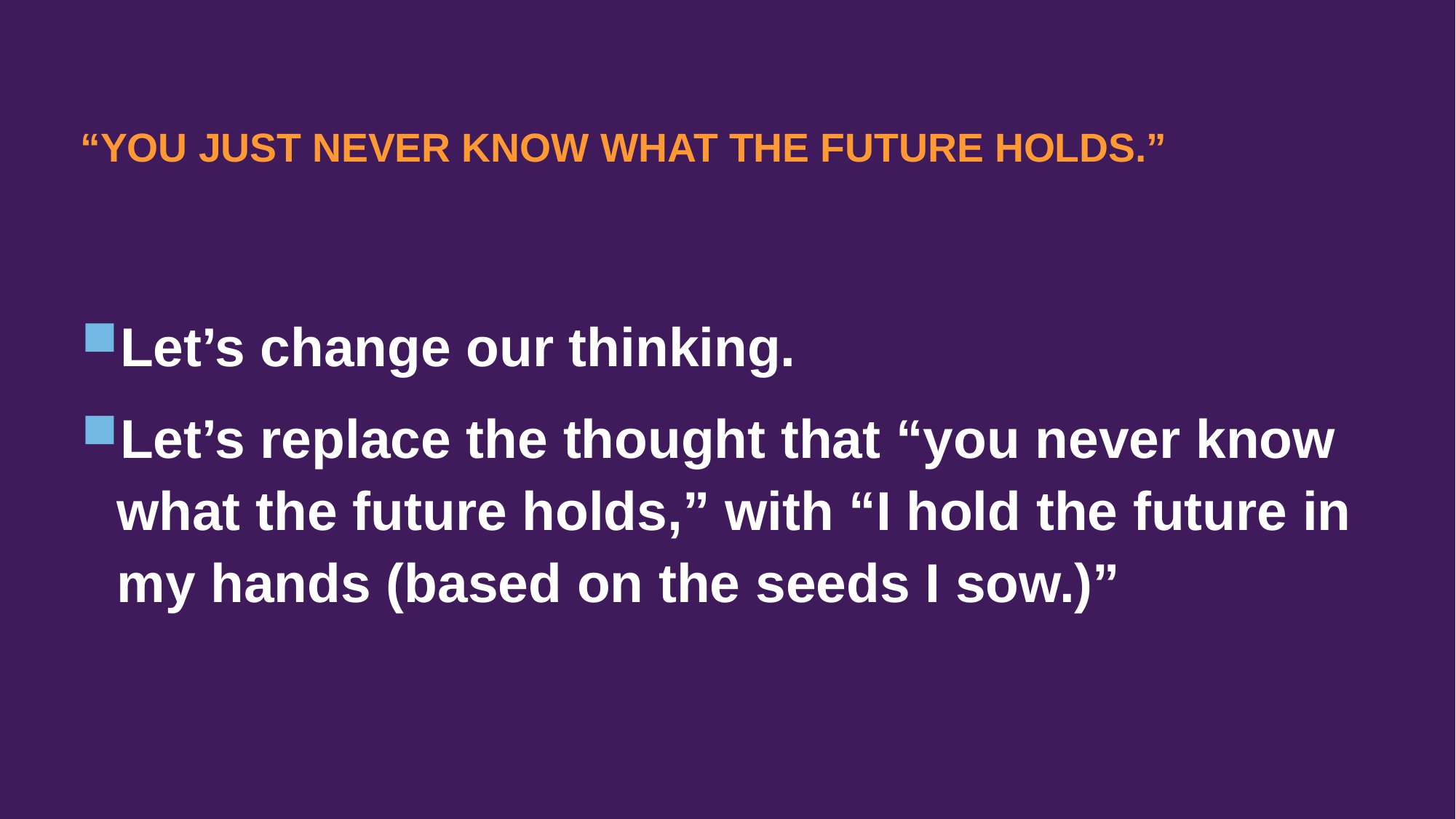

# “You just never know what the future holds.”
Let’s change our thinking.
Let’s replace the thought that “you never know what the future holds,” with “I hold the future in my hands (based on the seeds I sow.)”